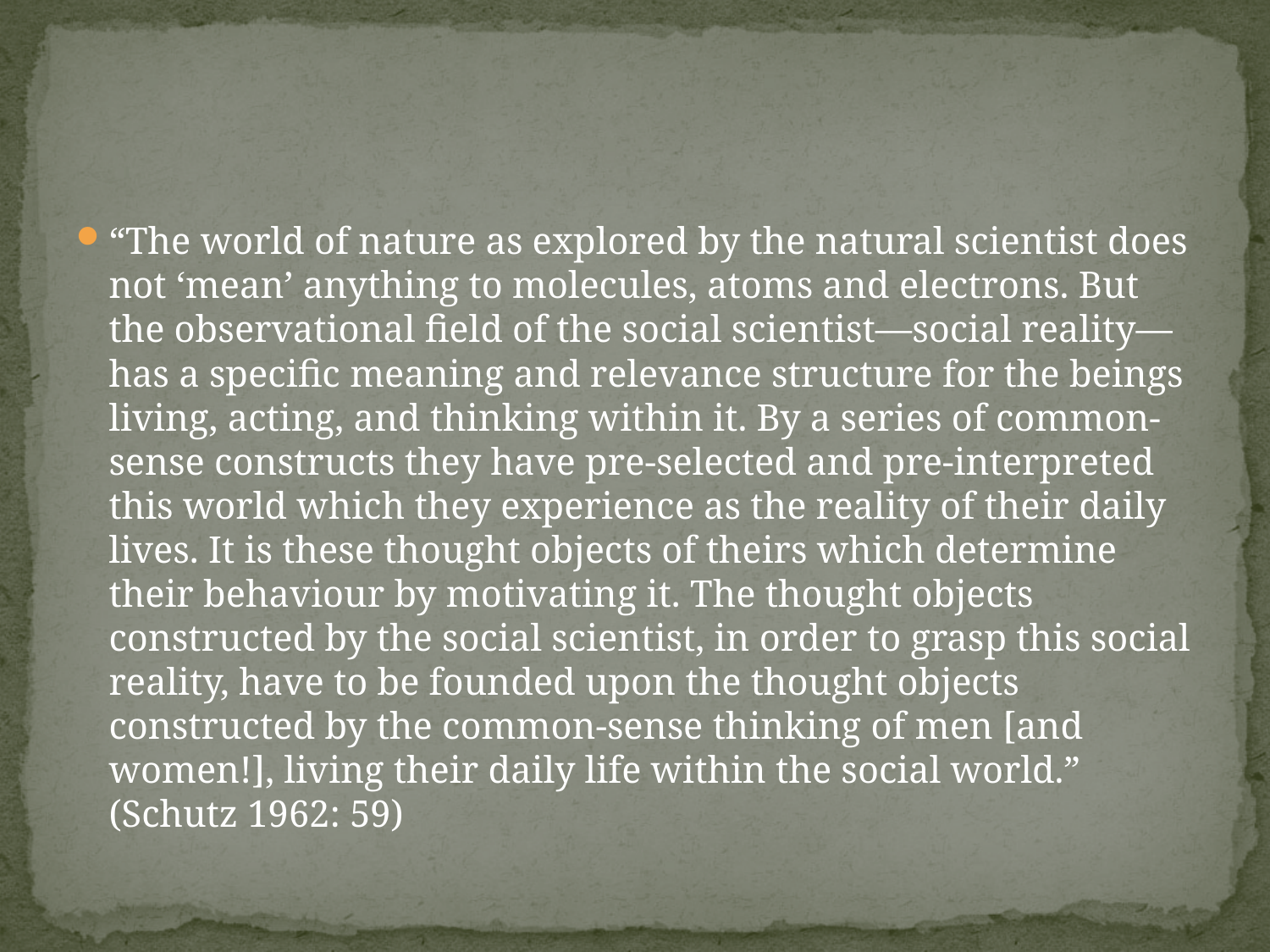

#
“The world of nature as explored by the natural scientist does not ‘mean’ anything to molecules, atoms and electrons. But the observational field of the social scientist—social reality—has a specific meaning and relevance structure for the beings living, acting, and thinking within it. By a series of common-sense constructs they have pre-selected and pre-interpreted this world which they experience as the reality of their daily lives. It is these thought objects of theirs which determine their behaviour by motivating it. The thought objects constructed by the social scientist, in order to grasp this social reality, have to be founded upon the thought objects constructed by the common-sense thinking of men [and women!], living their daily life within the social world.” (Schutz 1962: 59)